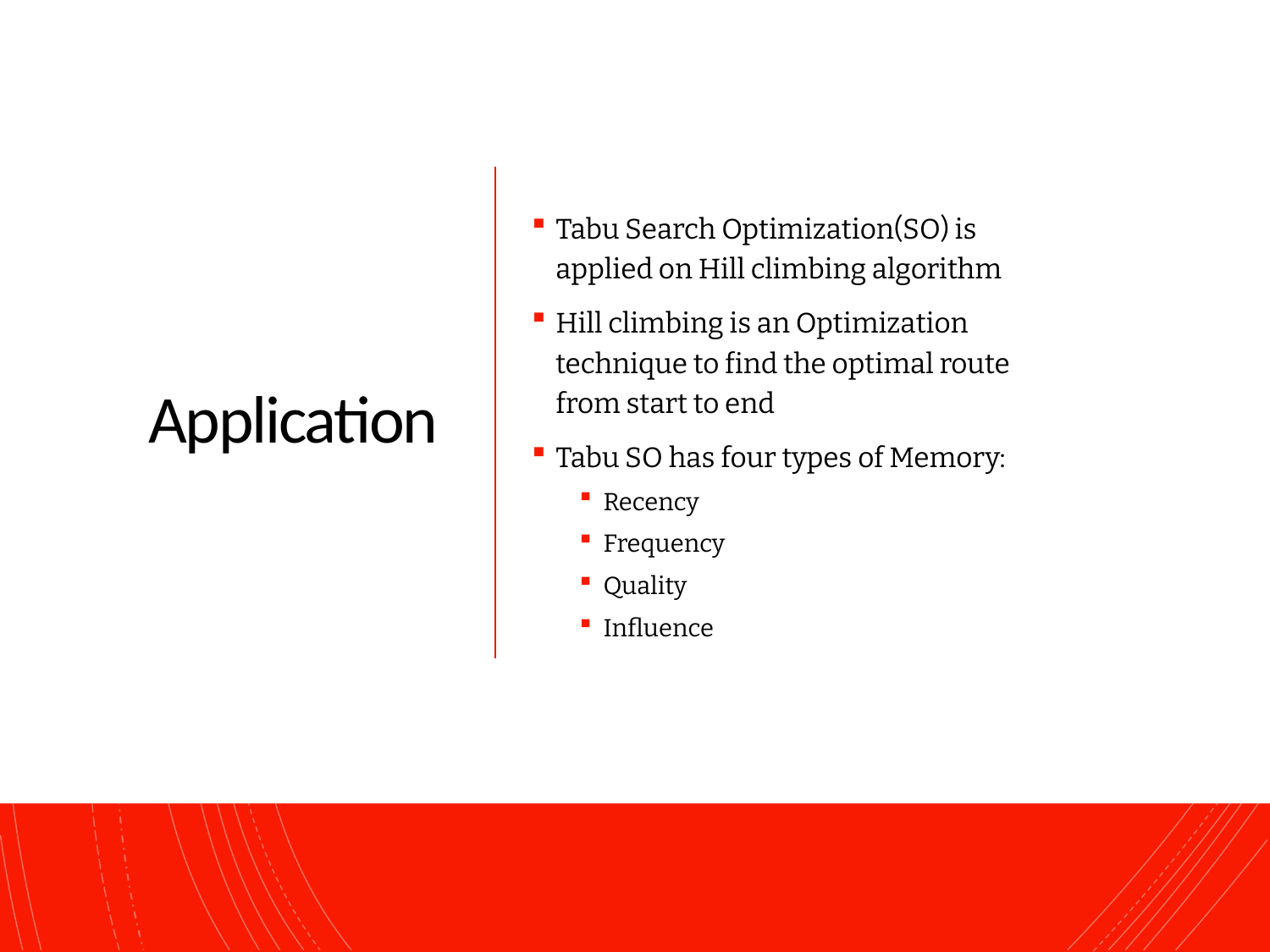

# Application
Tabu Search Optimization(SO) is applied on Hill climbing algorithm
Hill climbing is an Optimization technique to find the optimal route from start to end
Tabu SO has four types of Memory:
Recency
Frequency
Quality
Influence